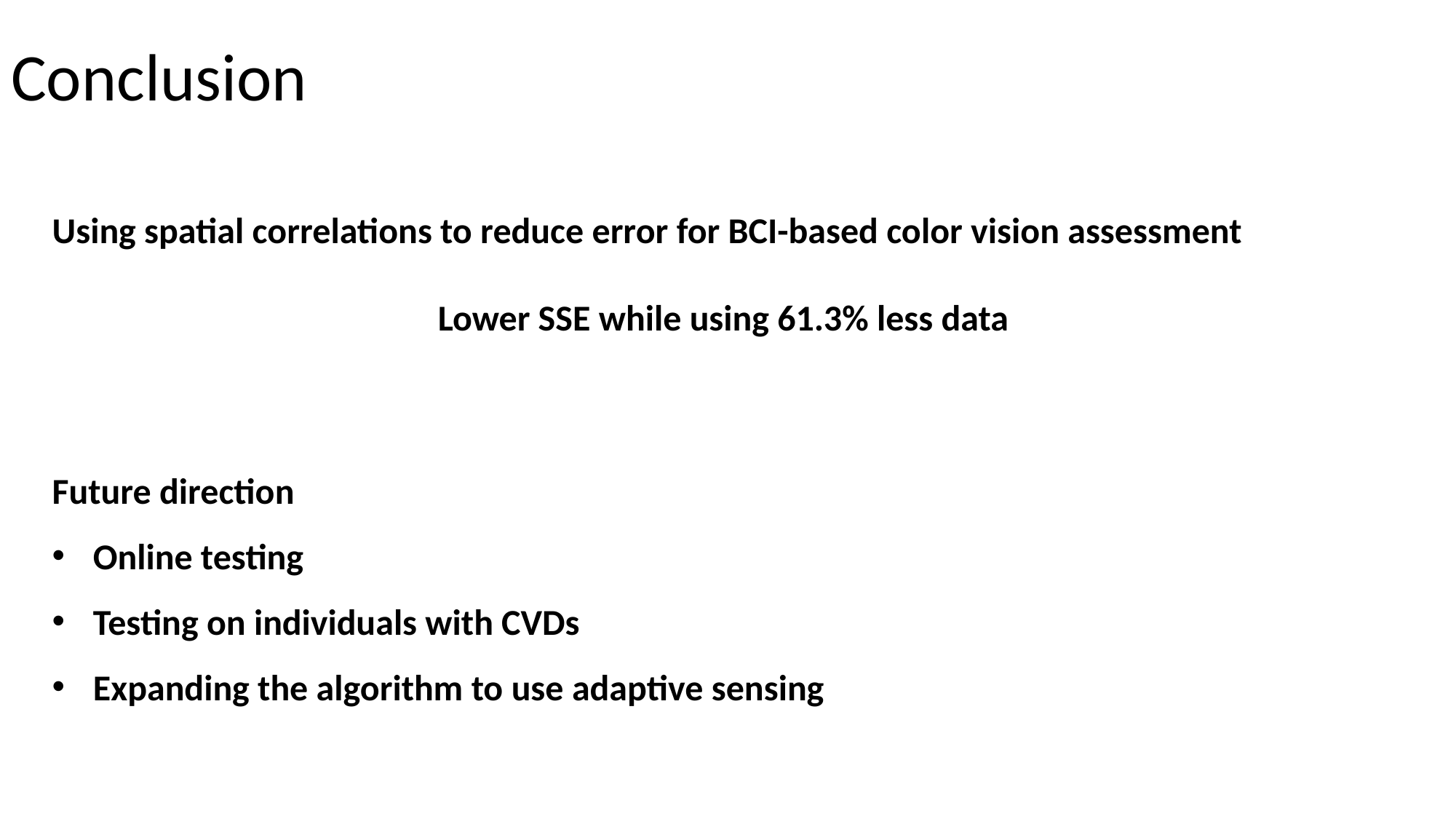

# Conclusion
Using spatial correlations to reduce error for BCI-based color vision assessment

Lower SSE while using 61.3% less data
Future direction
Online testing
Testing on individuals with CVDs
Expanding the algorithm to use adaptive sensing